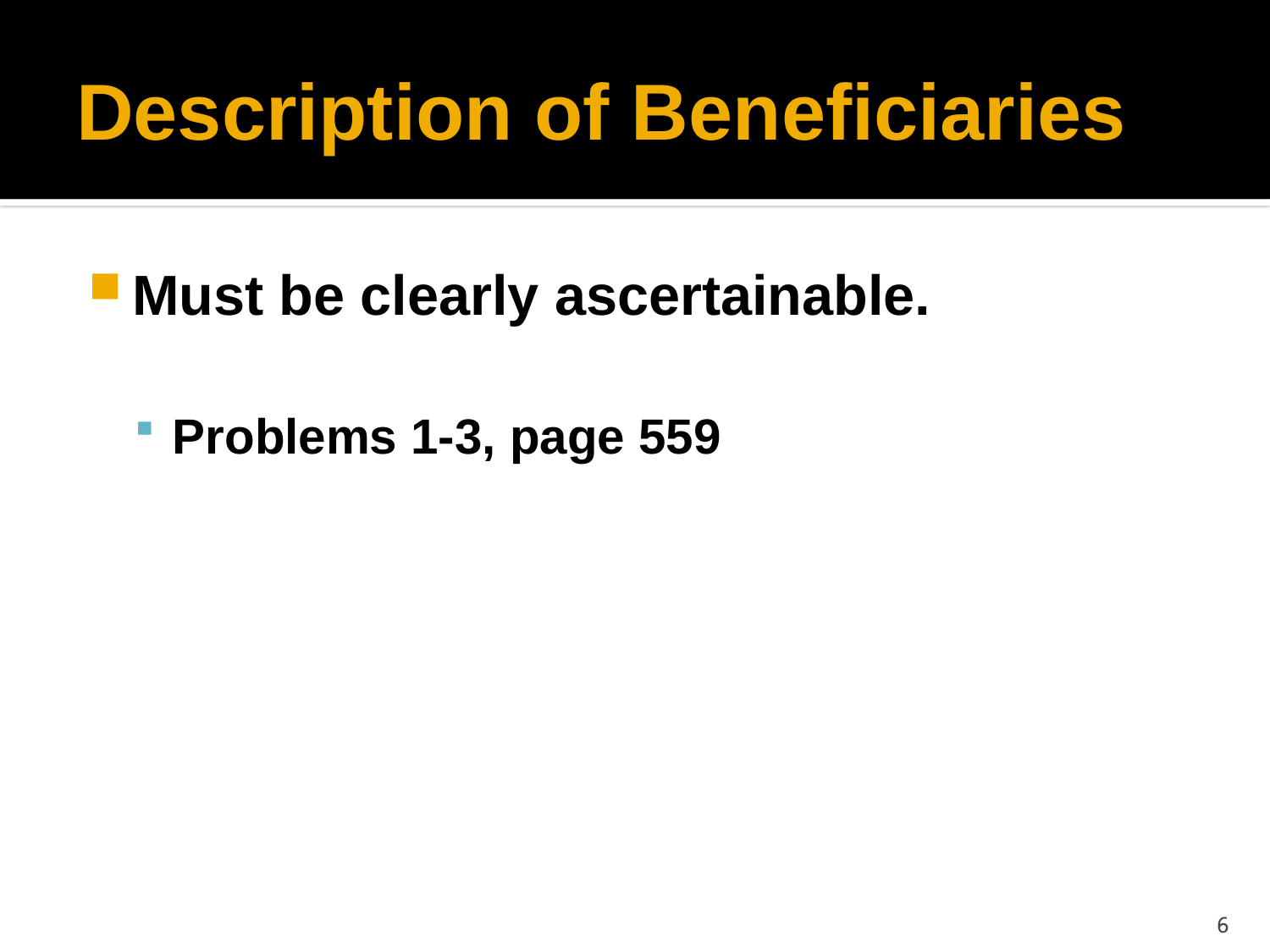

# Description of Beneficiaries
Must be clearly ascertainable.

Problems 1-3, page 559

6